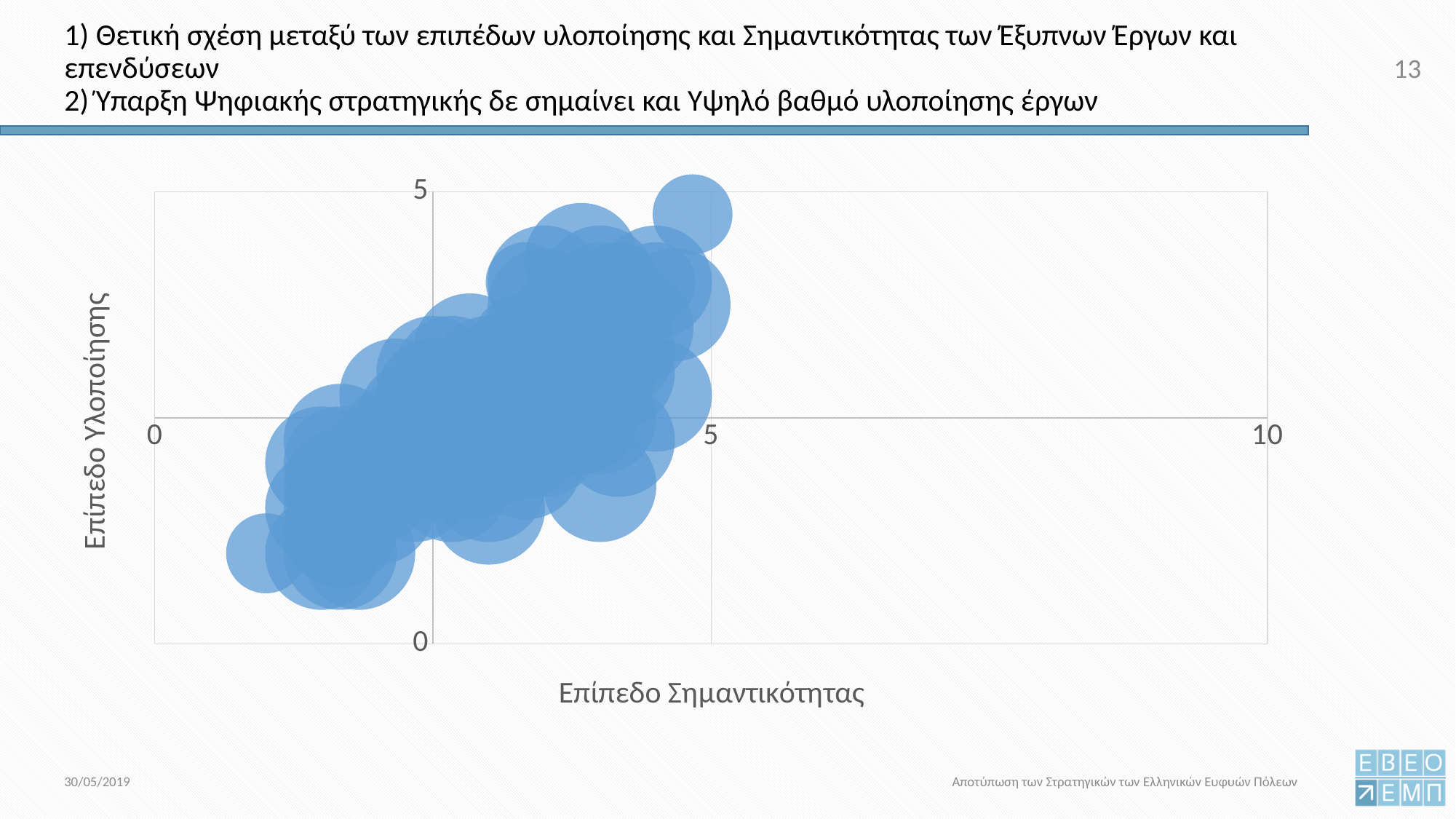

13
# 1) Θετική σχέση μεταξύ των επιπέδων υλοποίησης και Σημαντικότητας των Έξυπνων Έργων και επενδύσεων 2) Ύπαρξη Ψηφιακής στρατηγικής δε σημαίνει και Υψηλό βαθμό υλοποίησης έργων

### Chart

| Category | Επίπεδο Υλοποίησης |
|---|---|
30/05/2019
Αποτύπωση των Στρατηγικών των Ελληνικών Ευφυών Πόλεων